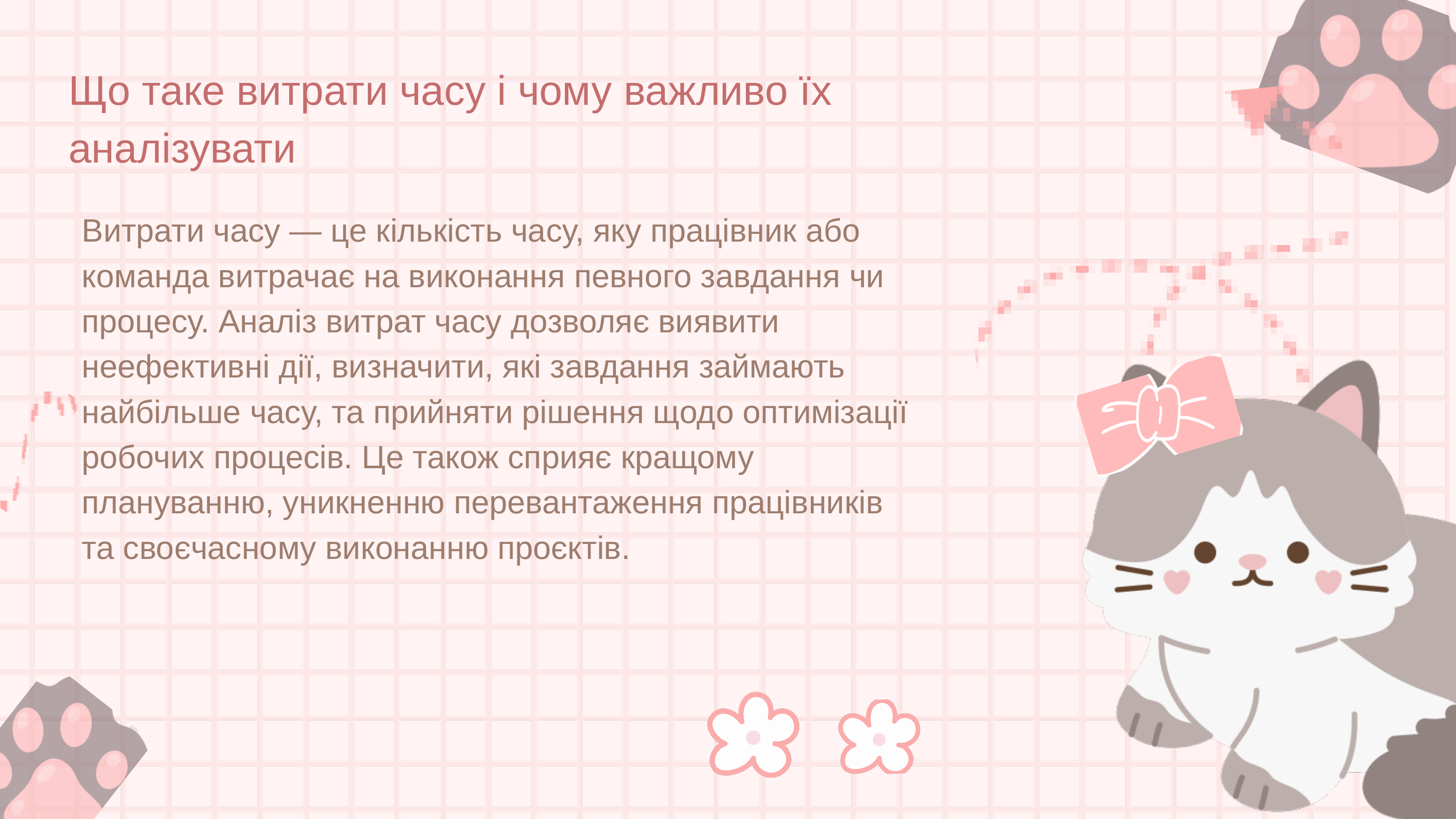

Що таке витрати часу і чому важливо їх аналізувати

Витрати часу — це кількість часу, яку працівник або команда витрачає на виконання певного завдання чи процесу. Аналіз витрат часу дозволяє виявити неефективні дії, визначити, які завдання займають найбільше часу, та прийняти рішення щодо оптимізації робочих процесів. Це також сприяє кращому плануванню, уникненню перевантаження працівників та своєчасному виконанню проєктів.